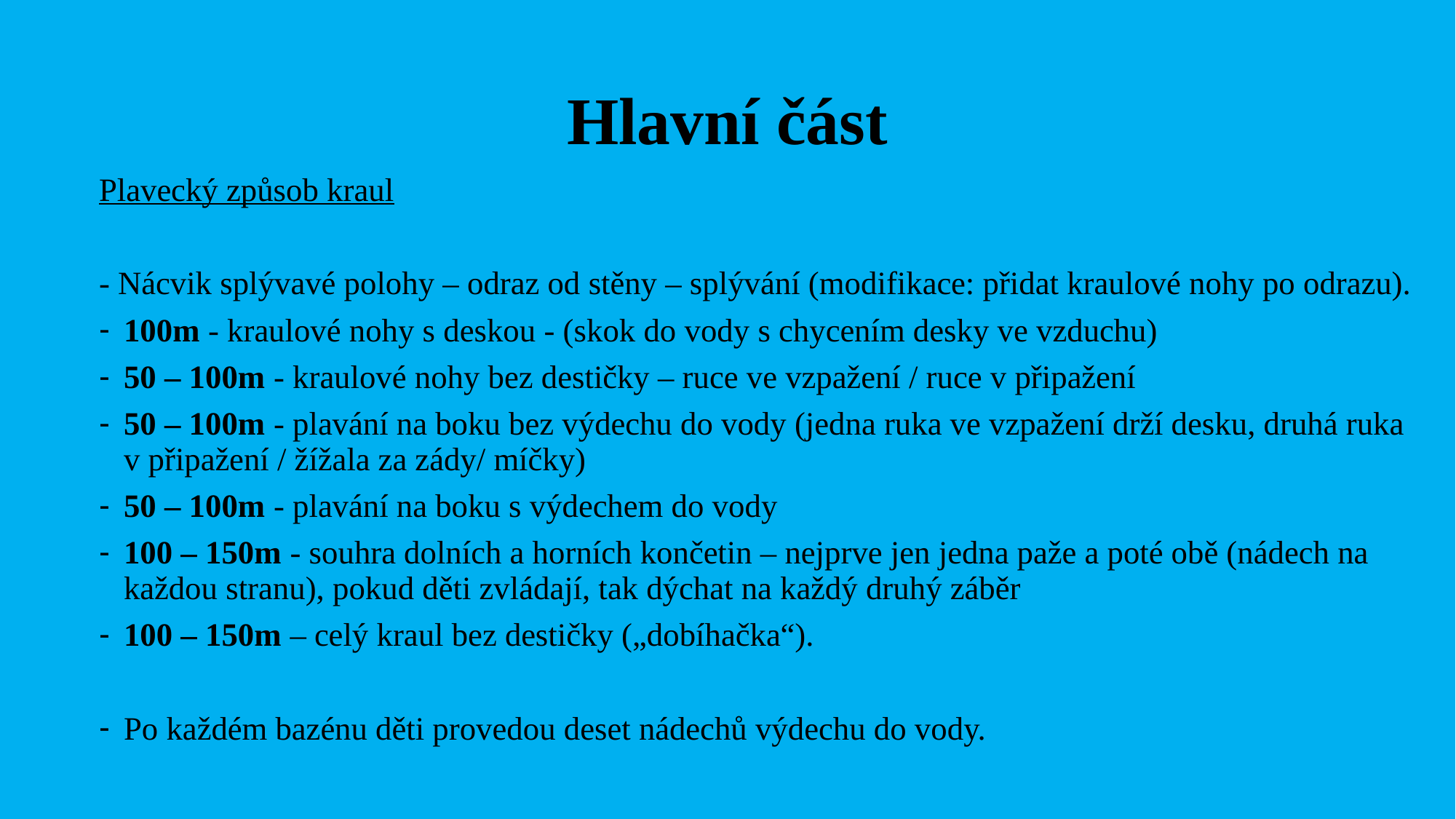

# Hlavní část
Plavecký způsob kraul

- Nácvik splývavé polohy – odraz od stěny – splývání (modifikace: přidat kraulové nohy po odrazu).
100m - kraulové nohy s deskou - (skok do vody s chycením desky ve vzduchu)
50 – 100m - kraulové nohy bez destičky – ruce ve vzpažení / ruce v připažení
50 – 100m - plavání na boku bez výdechu do vody (jedna ruka ve vzpažení drží desku, druhá ruka v připažení / žížala za zády/ míčky)
50 – 100m - plavání na boku s výdechem do vody
100 – 150m - souhra dolních a horních končetin – nejprve jen jedna paže a poté obě (nádech na každou stranu), pokud děti zvládají, tak dýchat na každý druhý záběr
100 – 150m – celý kraul bez destičky („dobíhačka“).

Po každém bazénu děti provedou deset nádechů výdechu do vody.